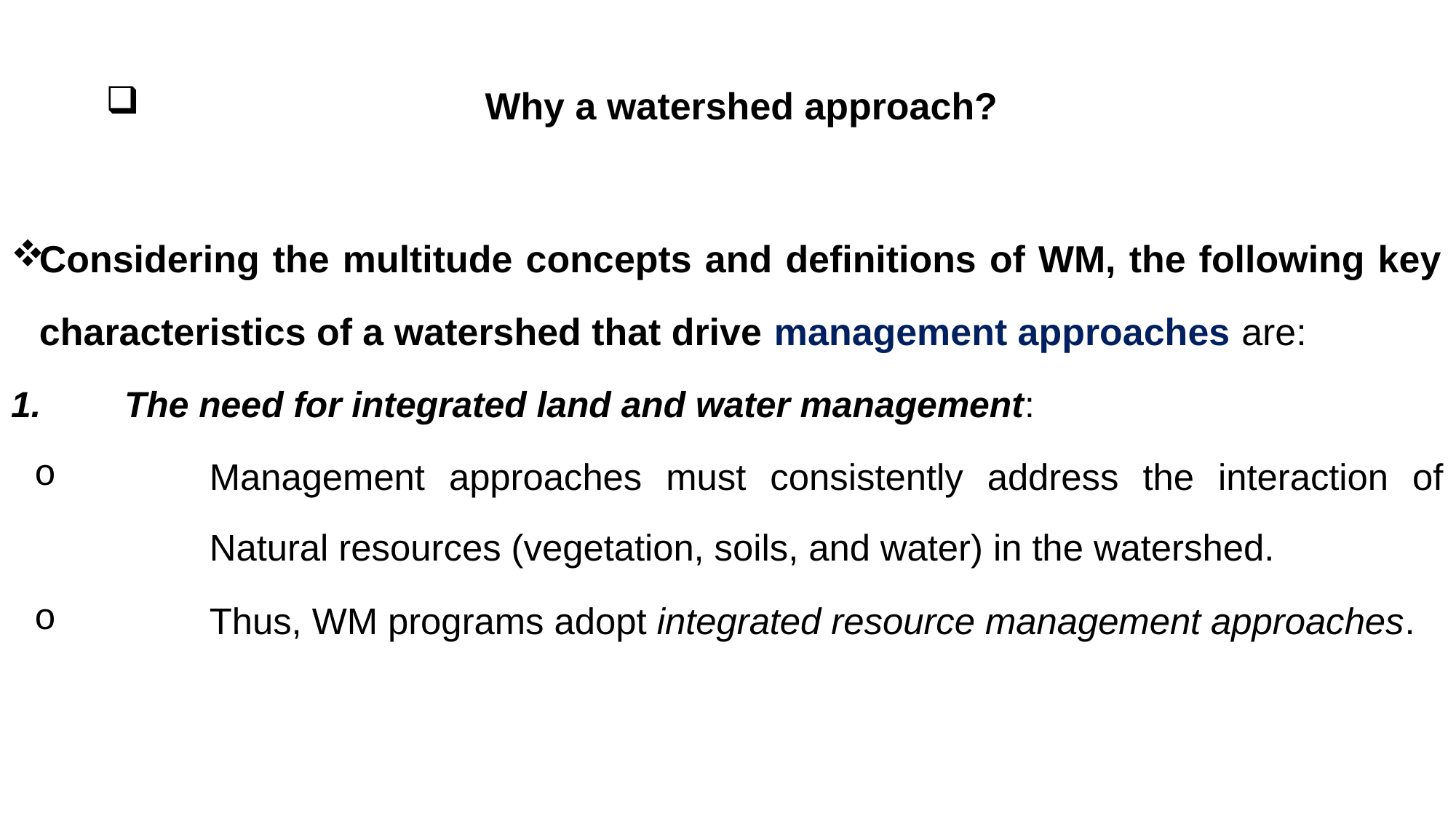

Why a watershed approach?

Considering the multitude concepts and definitions of WM, the following key characteristics of a watershed that drive management approaches are:
The need for integrated land and water management:
Management approaches must consistently address the interaction of Natural resources (vegetation, soils, and water) in the watershed.
Thus, WM programs adopt integrated resource management approaches.